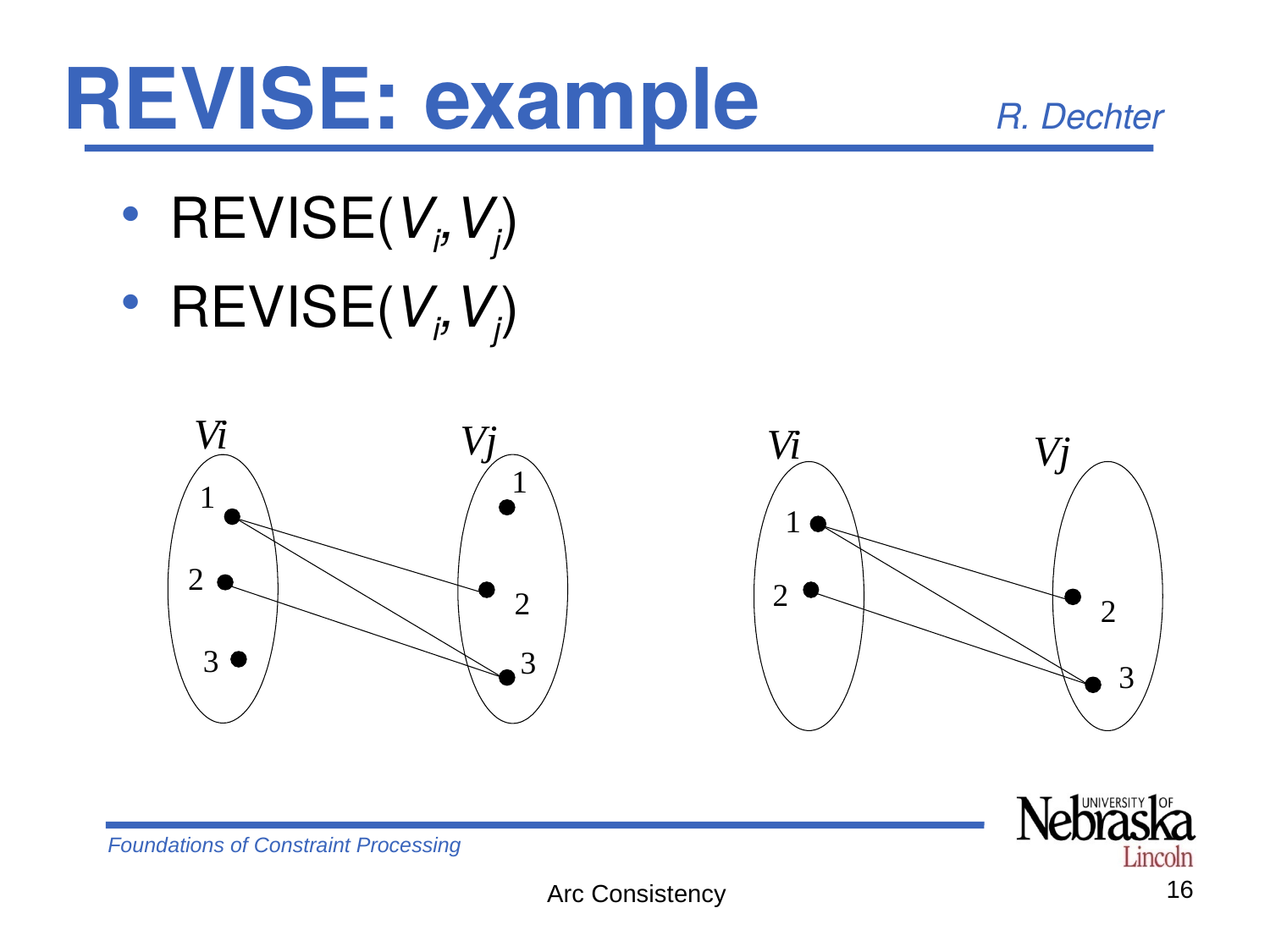

# Revise: example          R. Dechter
REVISE(Vi,Vj)
REVISE(Vi,Vj)

Vi
Vj
Vi
Vj

1

1

1

2
2

2

2

3
3

3

16